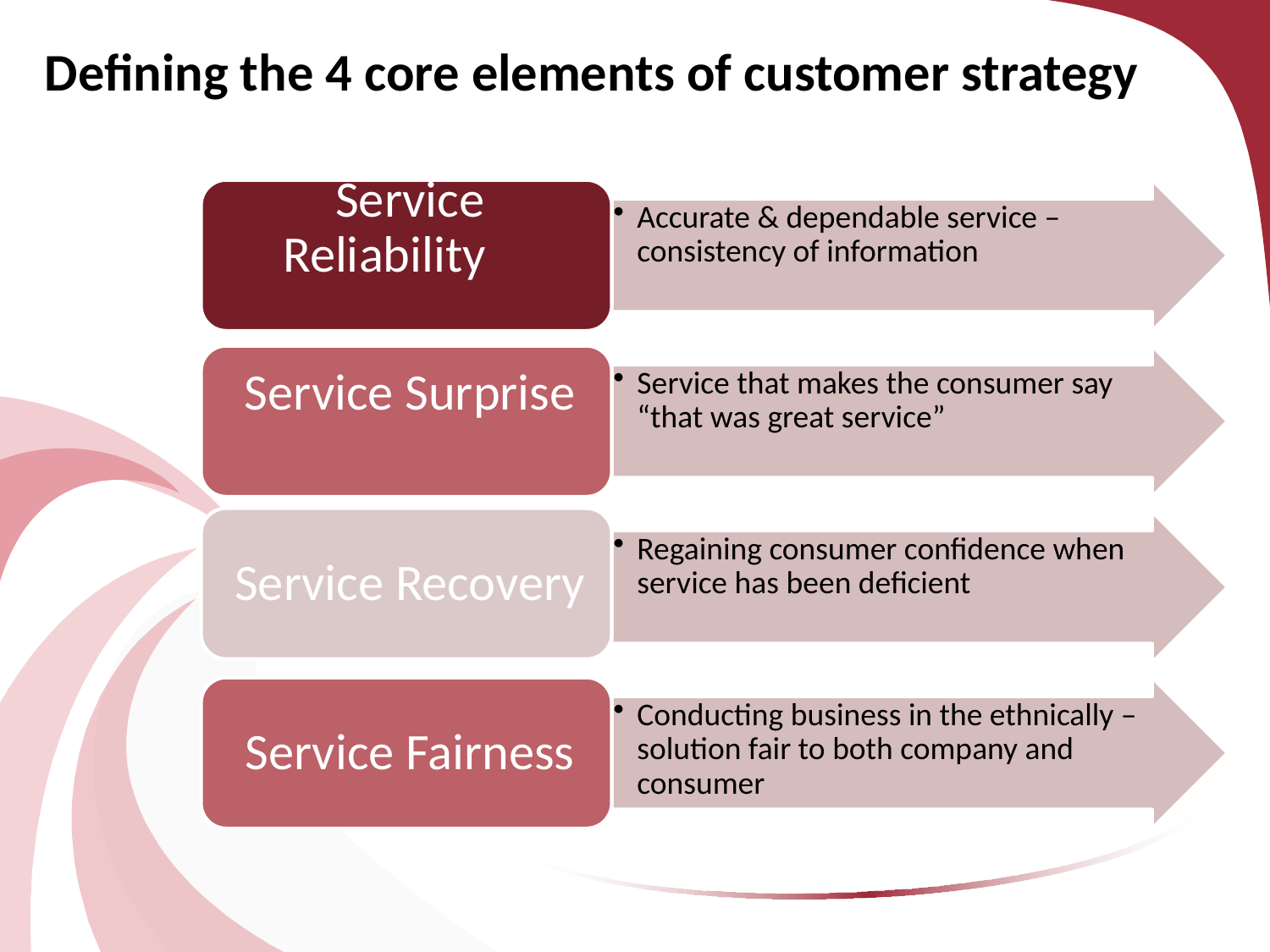

Defining the 4 core elements of customer strategy

Accurate & dependable service – consistency of information
Service Reliability
Service that makes the consumer say “that was great service”
Service Surprise
Regaining consumer confidence when service has been deficient
Service Recovery
Conducting business in the ethnically – solution fair to both company and consumer
Service Fairness